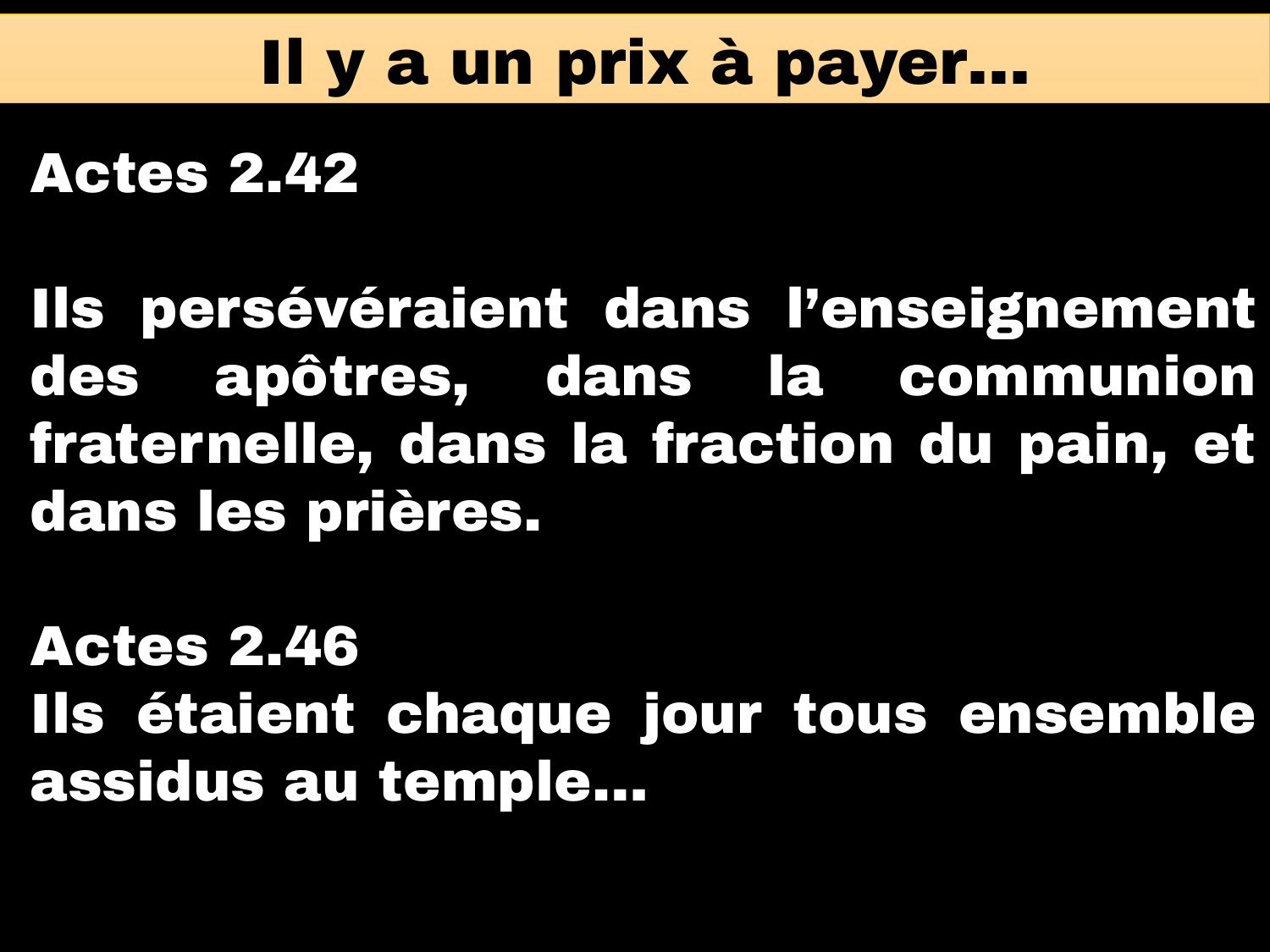

Il y a un prix à payer…
Actes 2.42

Ils persévéraient dans l’enseignement des apôtres, dans la communion fraternelle, dans la fraction du pain, et dans les prières.

Actes 2.46
Ils étaient chaque jour tous ensemble assidus au temple…